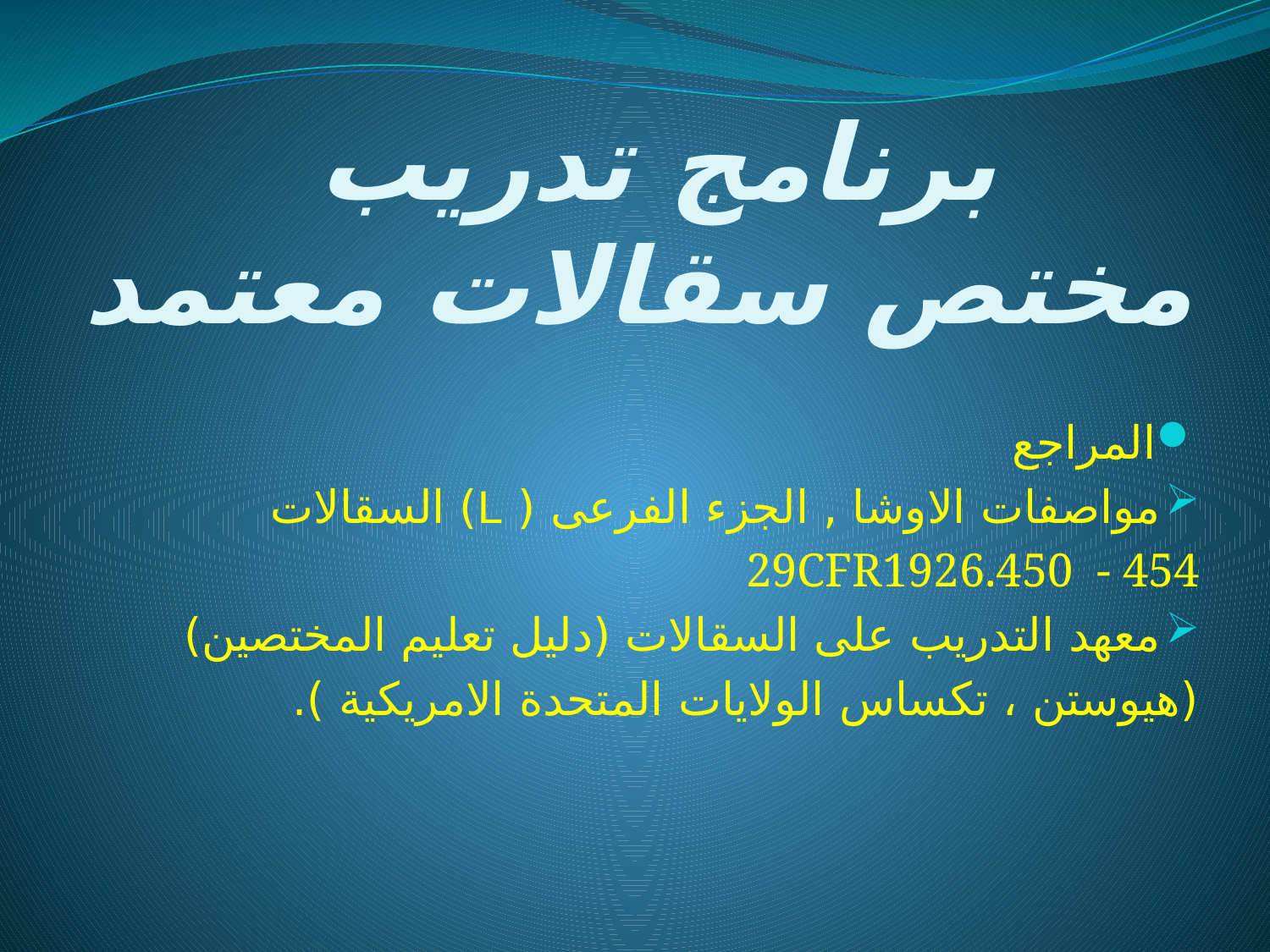

برنامج تدريب
مختص سقالات معتمد

المراجع
مواصفات الاوشا , الجزء الفرعى ( L) السقالات
29CFR1926.450  - 454
معهد التدريب على السقالات (دليل تعليم المختصين)
(هيوستن ، تكساس الولايات المتحدة الامريكية ).